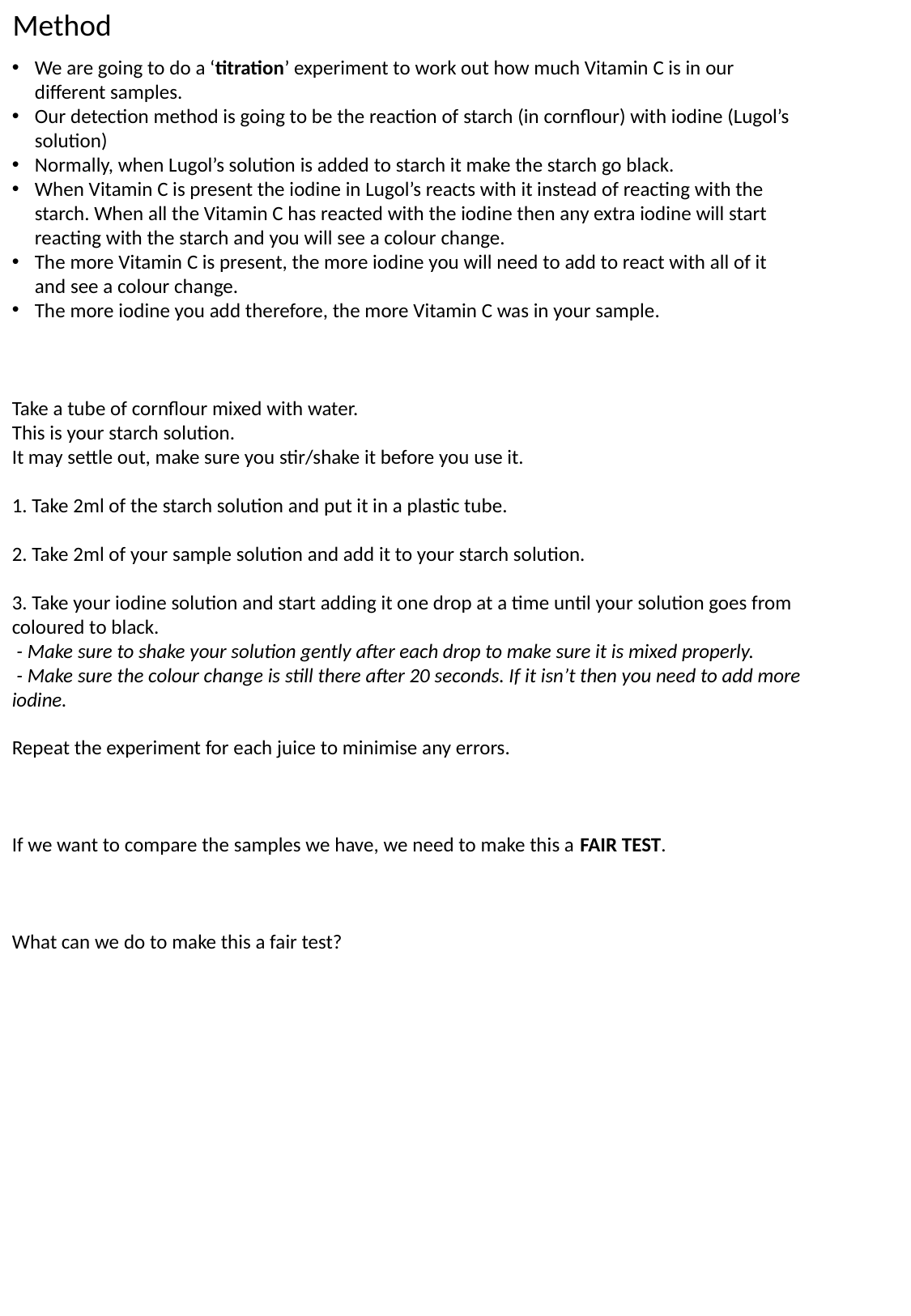

Method
We are going to do a ‘titration’ experiment to work out how much Vitamin C is in our different samples.
Our detection method is going to be the reaction of starch (in cornflour) with iodine (Lugol’s solution)
Normally, when Lugol’s solution is added to starch it make the starch go black.
When Vitamin C is present the iodine in Lugol’s reacts with it instead of reacting with the starch. When all the Vitamin C has reacted with the iodine then any extra iodine will start reacting with the starch and you will see a colour change.
The more Vitamin C is present, the more iodine you will need to add to react with all of it and see a colour change.
The more iodine you add therefore, the more Vitamin C was in your sample.

Take a tube of cornflour mixed with water.
This is your starch solution.
It may settle out, make sure you stir/shake it before you use it.

1. Take 2ml of the starch solution and put it in a plastic tube.

2. Take 2ml of your sample solution and add it to your starch solution.

3. Take your iodine solution and start adding it one drop at a time until your solution goes from coloured to black.
 - Make sure to shake your solution gently after each drop to make sure it is mixed properly.
 - Make sure the colour change is still there after 20 seconds. If it isn’t then you need to add more iodine.

Repeat the experiment for each juice to minimise any errors.

If we want to compare the samples we have, we need to make this a FAIR TEST.

What can we do to make this a fair test?